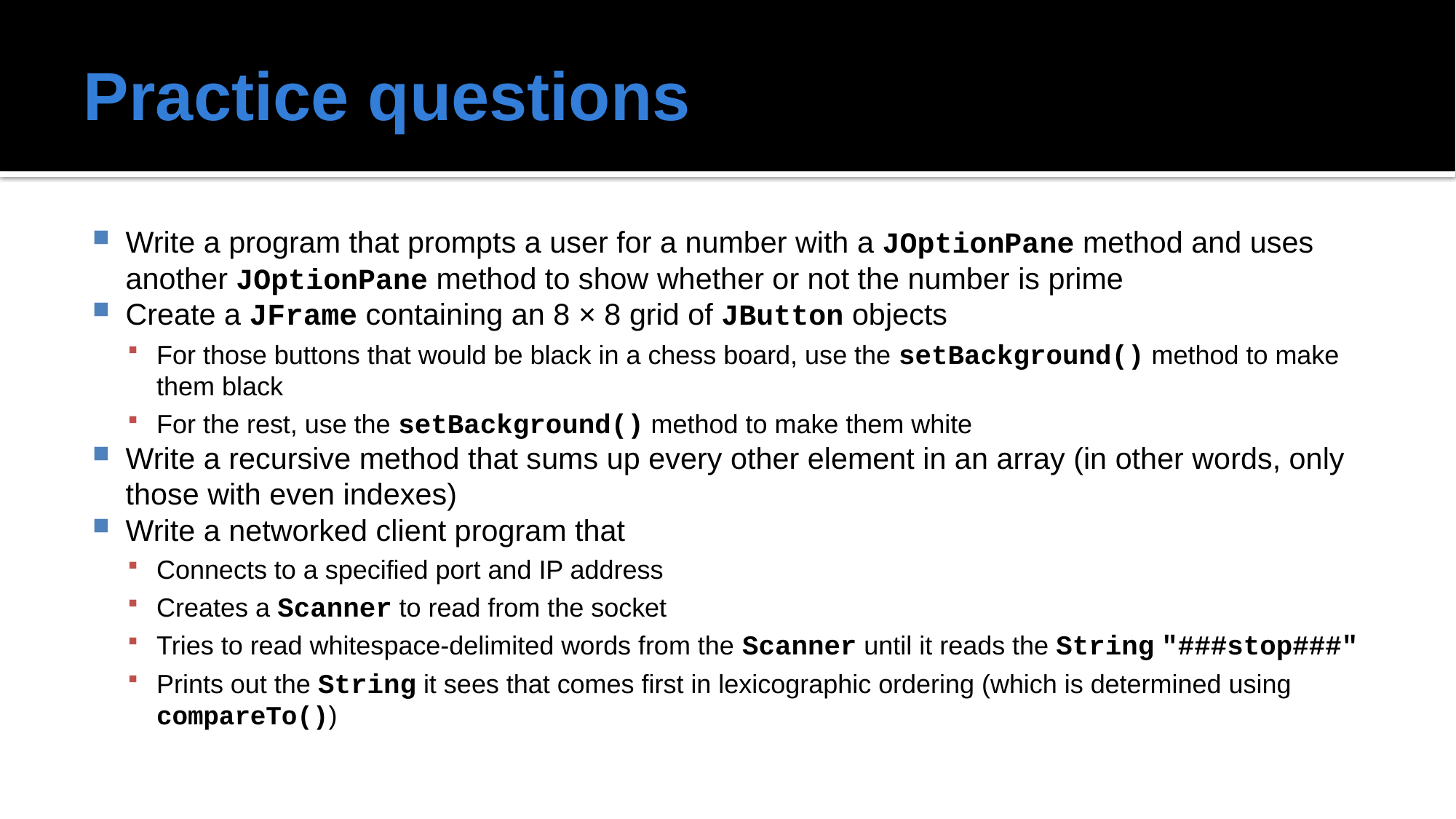

# Practice questions
Write a program that prompts a user for a number with a JOptionPane method and uses another JOptionPane method to show whether or not the number is prime
Create a JFrame containing an 8 × 8 grid of JButton objects
For those buttons that would be black in a chess board, use the setBackground() method to make them black
For the rest, use the setBackground() method to make them white
Write a recursive method that sums up every other element in an array (in other words, only those with even indexes)
Write a networked client program that
Connects to a specified port and IP address
Creates a Scanner to read from the socket
Tries to read whitespace-delimited words from the Scanner until it reads the String "###stop###"
Prints out the String it sees that comes first in lexicographic ordering (which is determined using compareTo())